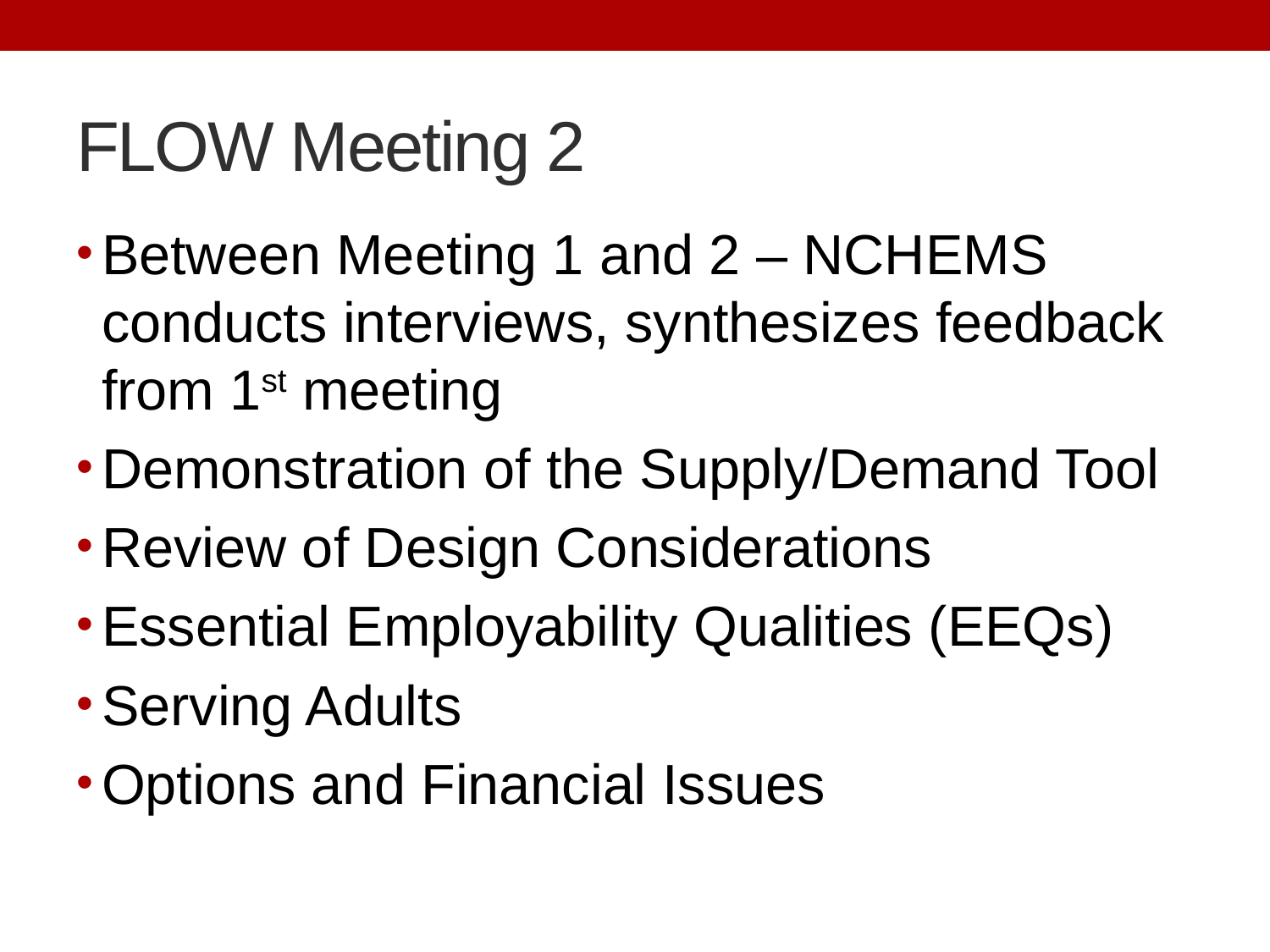

# FLOW Meeting 2
Between Meeting 1 and 2 – NCHEMS conducts interviews, synthesizes feedback from 1st meeting
Demonstration of the Supply/Demand Tool
Review of Design Considerations
Essential Employability Qualities (EEQs)
Serving Adults
Options and Financial Issues